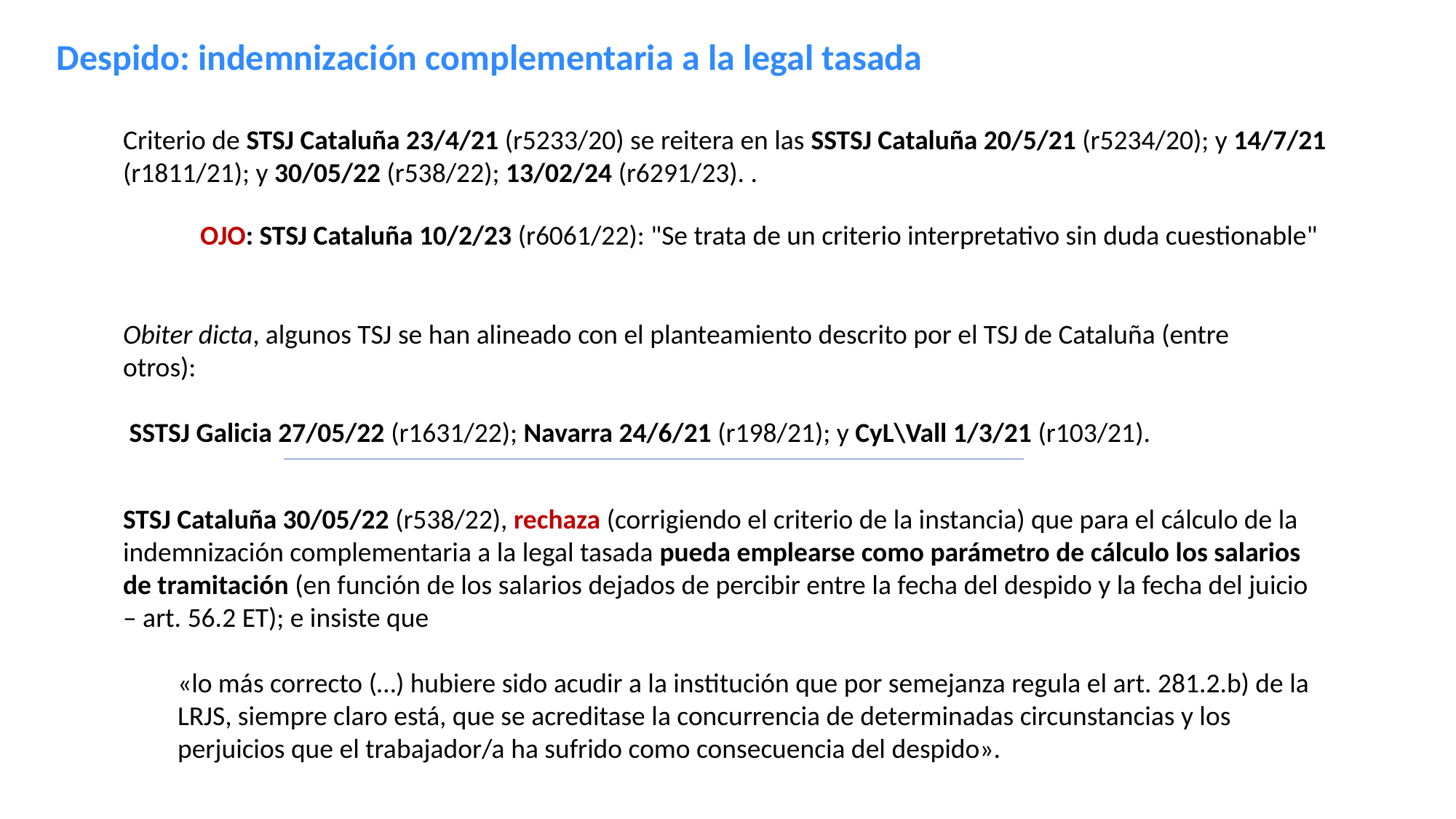

Despido: indemnización complementaria a la legal tasada
Criterio de STSJ Cataluña 23/4/21 (r5233/20) se reitera en las SSTSJ Cataluña 20/5/21 (r5234/20); y 14/7/21 (r1811/21); y 30/05/22 (r538/22); 13/02/24 (r6291/23). .
OJO: STSJ Cataluña 10/2/23 (r6061/22): "Se trata de un criterio interpretativo sin duda cuestionable"
Obiter dicta, algunos TSJ se han alineado con el planteamiento descrito por el TSJ de Cataluña (entre otros):

 SSTSJ Galicia 27/05/22 (r1631/22); Navarra 24/6/21 (r198/21); y CyL\Vall 1/3/21 (r103/21).
STSJ Cataluña 30/05/22 (r538/22), rechaza (corrigiendo el criterio de la instancia) que para el cálculo de la indemnización complementaria a la legal tasada pueda emplearse como parámetro de cálculo los salarios de tramitación (en función de los salarios dejados de percibir entre la fecha del despido y la fecha del juicio – art. 56.2 ET); e insiste que

«lo más correcto (…) hubiere sido acudir a la institución que por semejanza regula el art. 281.2.b) de la LRJS, siempre claro está, que se acreditase la concurrencia de determinadas circunstancias y los perjuicios que el trabajador/a ha sufrido como consecuencia del despido».